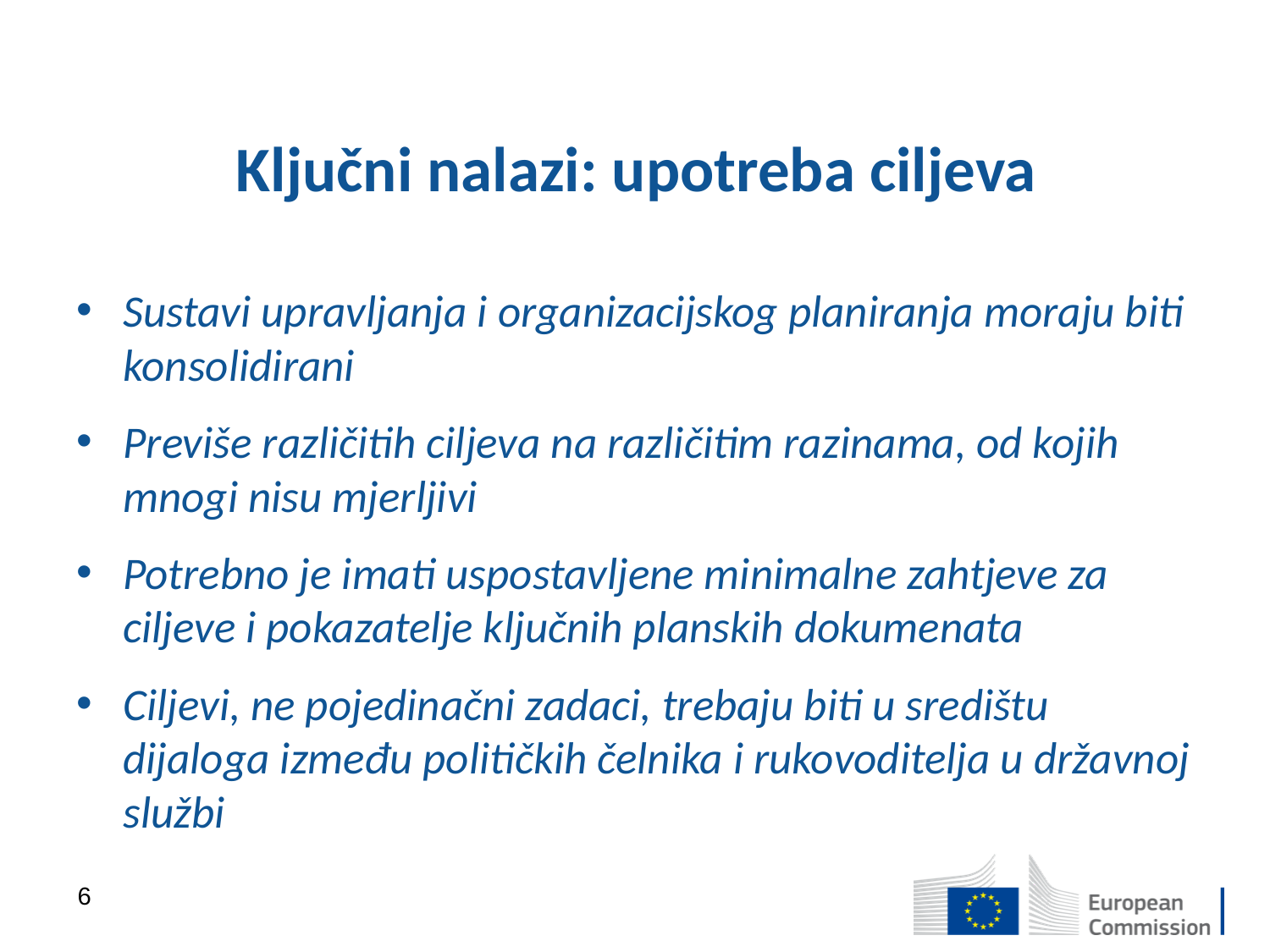

# Ključni nalazi: upotreba ciljeva
Sustavi upravljanja i organizacijskog planiranja moraju biti konsolidirani
Previše različitih ciljeva na različitim razinama, od kojih mnogi nisu mjerljivi
Potrebno je imati uspostavljene minimalne zahtjeve za ciljeve i pokazatelje ključnih planskih dokumenata
Ciljevi, ne pojedinačni zadaci, trebaju biti u središtu dijaloga između političkih čelnika i rukovoditelja u državnoj službi
6